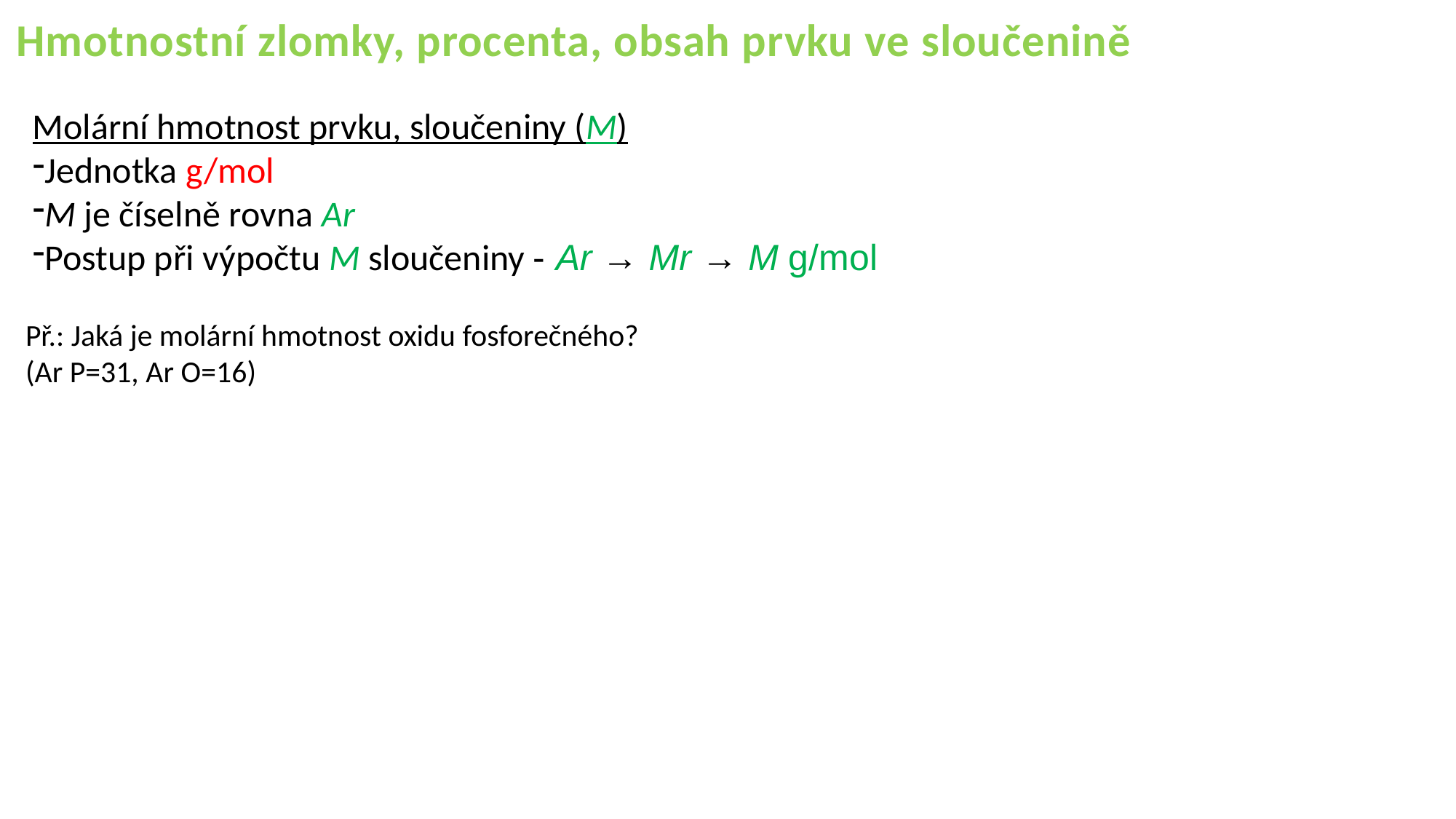

Hmotnostní zlomky, procenta, obsah prvku ve sloučenině
Molární hmotnost prvku, sloučeniny (M)
Jednotka g/mol
M je číselně rovna Ar
Postup při výpočtu M sloučeniny - Ar → Mr → M g/mol

Př.: Jaká je molární hmotnost oxidu fosforečného?
(Ar P=31, Ar O=16)